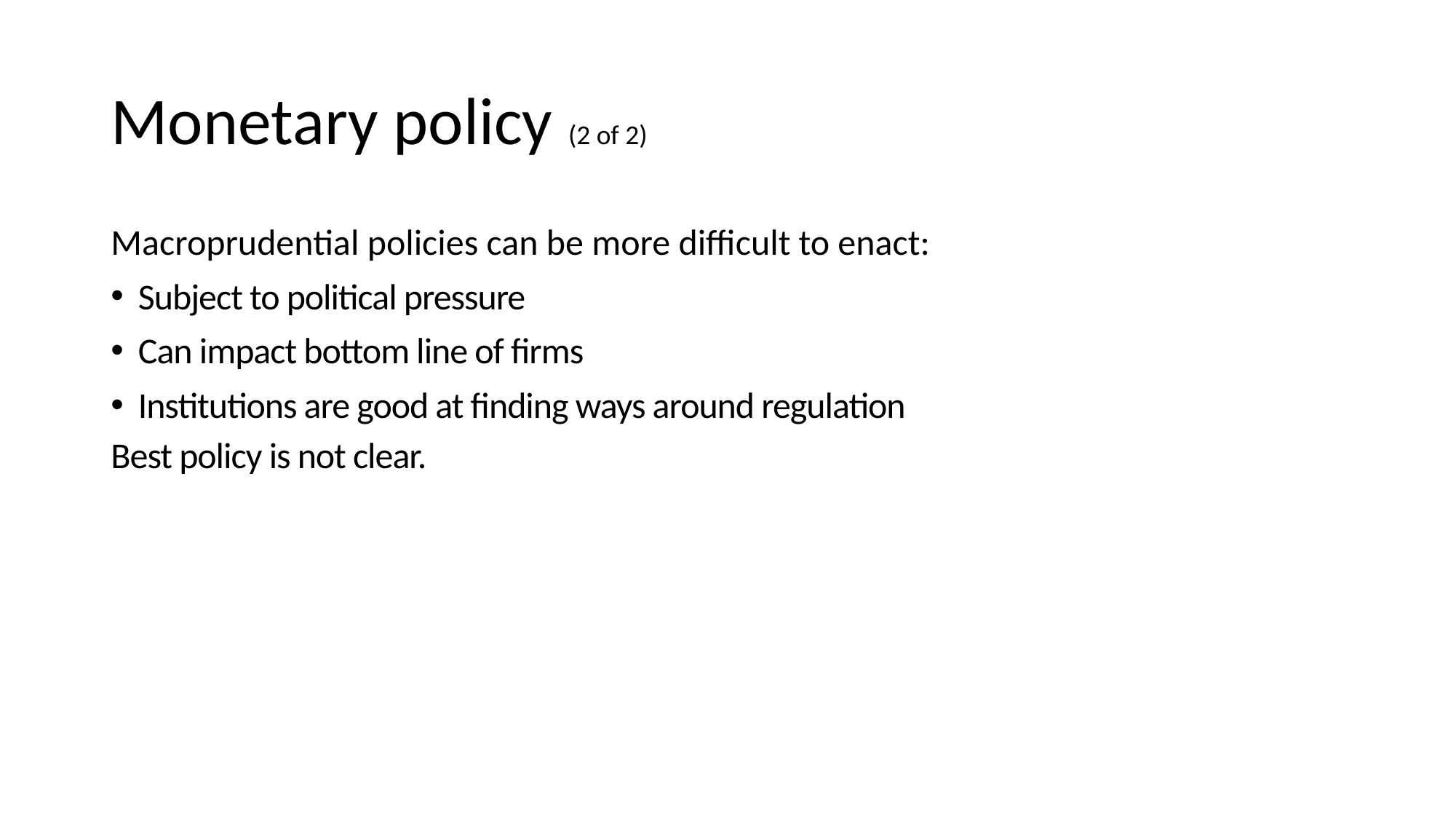

# Monetary policy (2 of 2)
Macroprudential policies can be more difficult to enact:
Subject to political pressure
Can impact bottom line of firms
Institutions are good at finding ways around regulation
Best policy is not clear.